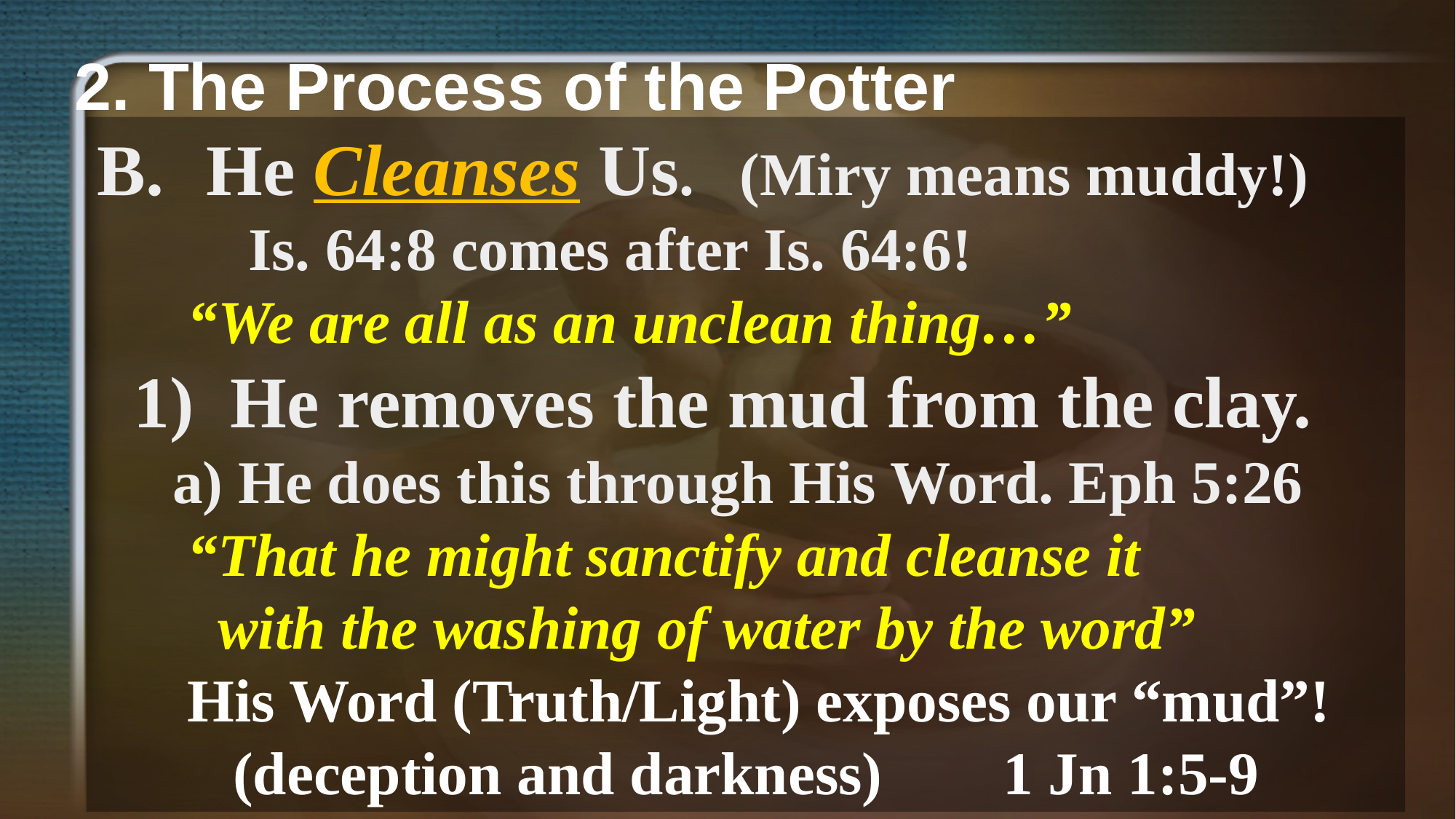

2. The Process of the Potter
He Cleanses Us.   (Miry means muddy!)
          Is. 64:8 comes after Is. 64:6!
      “We are all as an unclean thing…”
  1)  He removes the mud from the clay.
     a) He does this through His Word. Eph 5:26
      “That he might sanctify and cleanse it
        with the washing of water by the word”
      His Word (Truth/Light) exposes our “mud”!
         (deception and darkness)        1 Jn 1:5-9